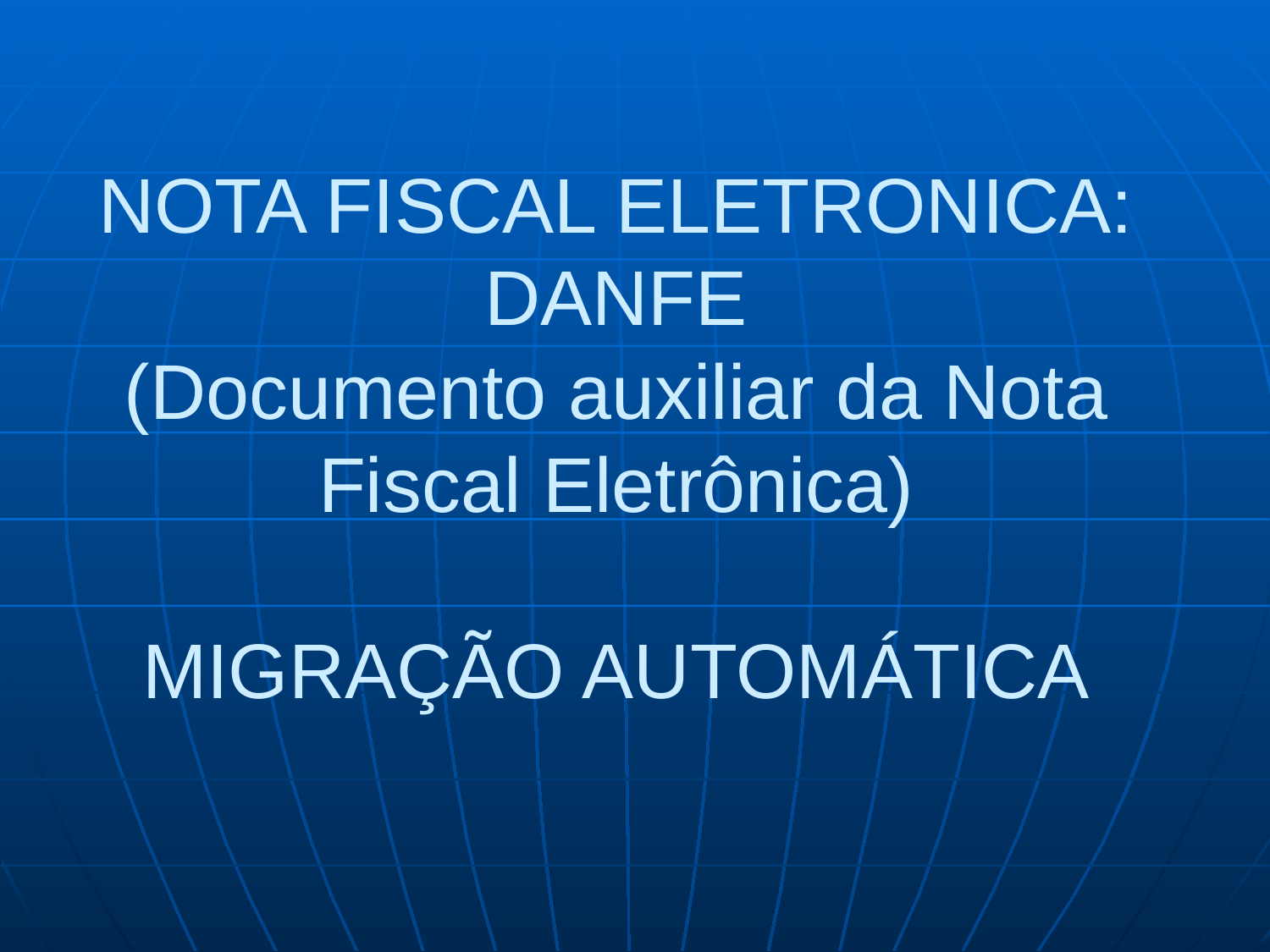

# NOTA FISCAL ELETRONICA: DANFE (Documento auxiliar da Nota Fiscal Eletrônica) MIGRAÇÃO AUTOMÁTICA